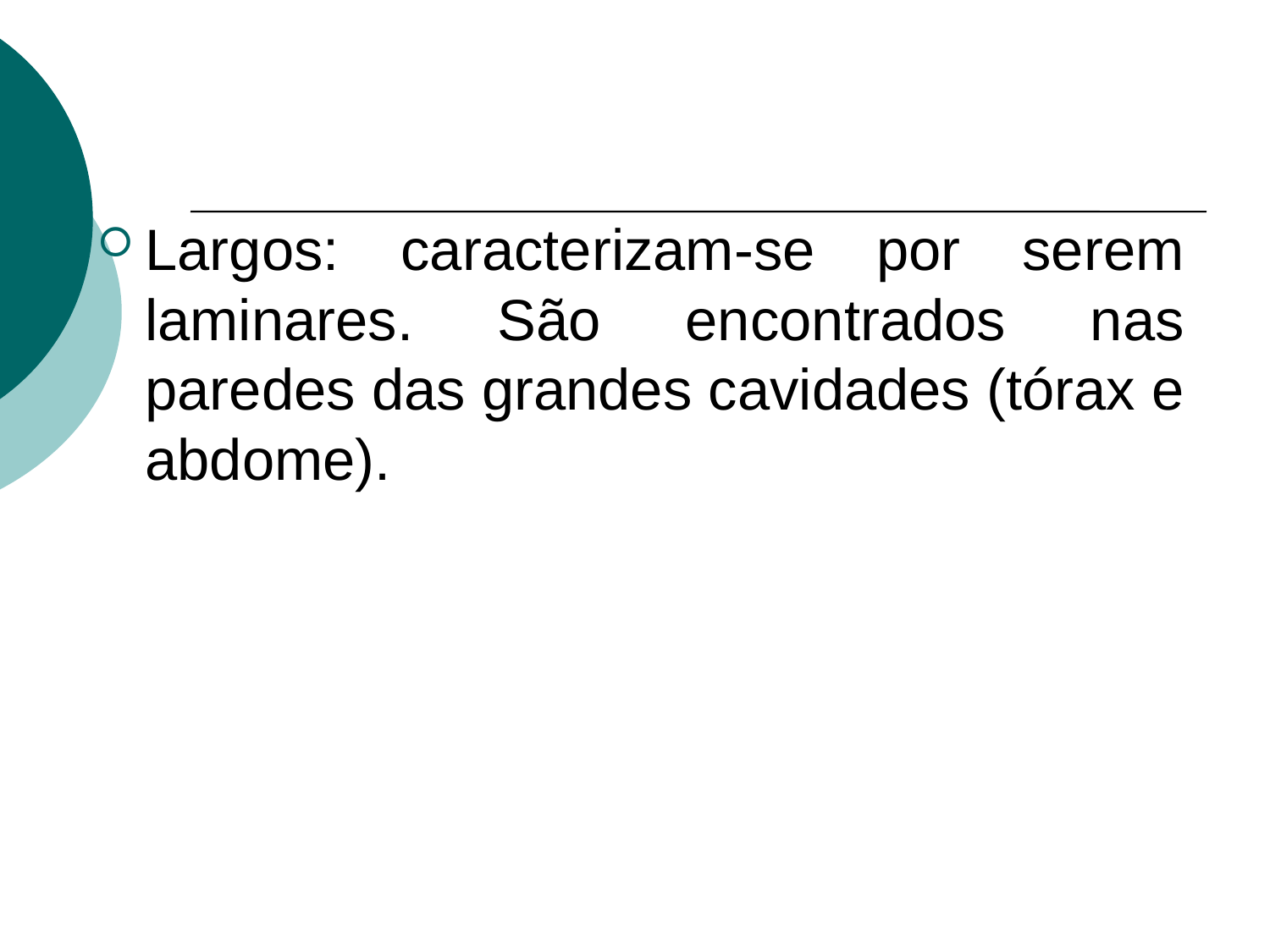

Largos: caracterizam-se por serem laminares. São encontrados nas paredes das grandes cavidades (tórax e abdome).